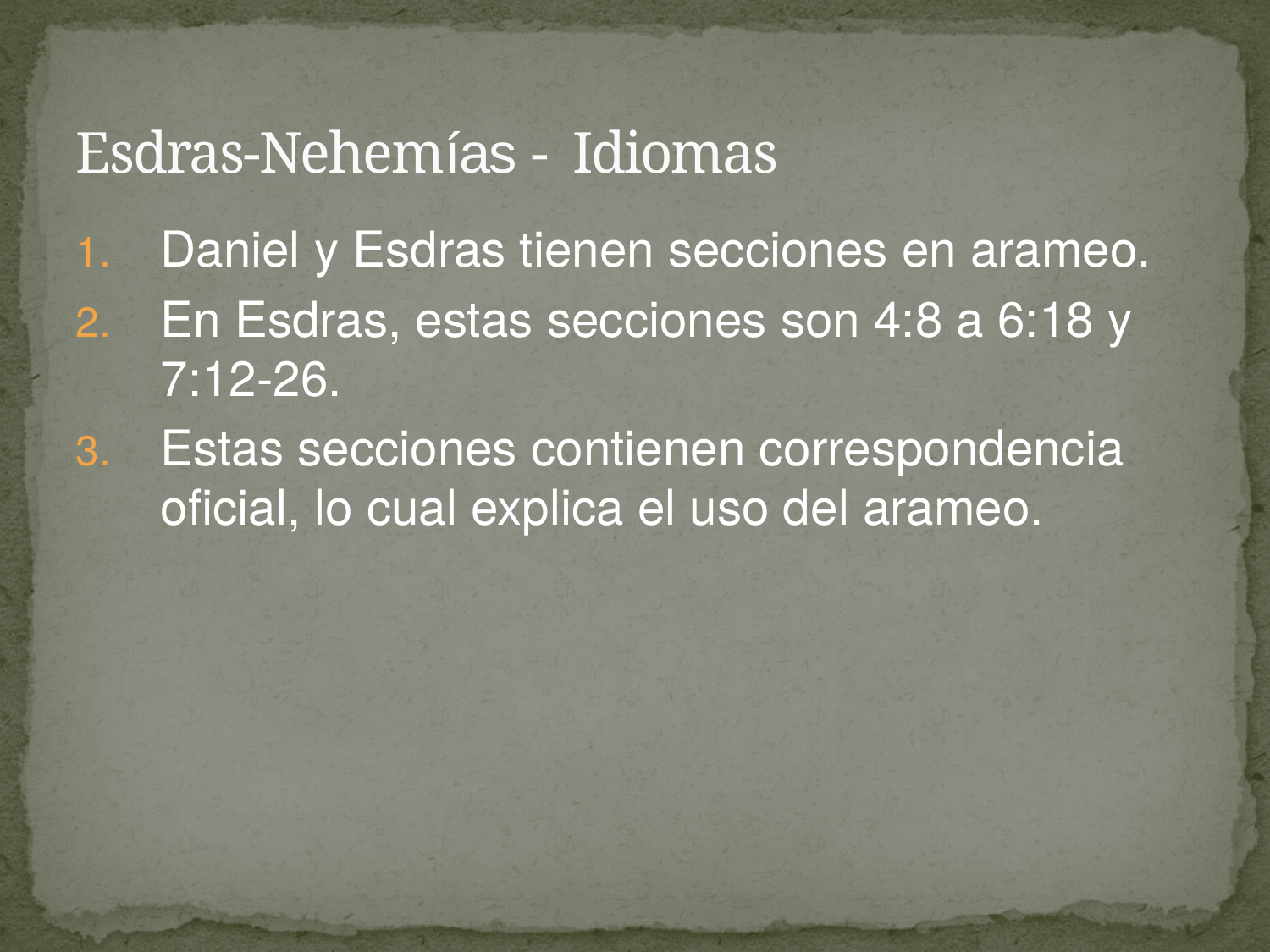

# Esdras-Nehemías -  Idiomas
Daniel y Esdras tienen secciones en arameo.
En Esdras, estas secciones son 4:8 a 6:18 y 7:12-26.
Estas secciones contienen correspondencia oficial, lo cual explica el uso del arameo.